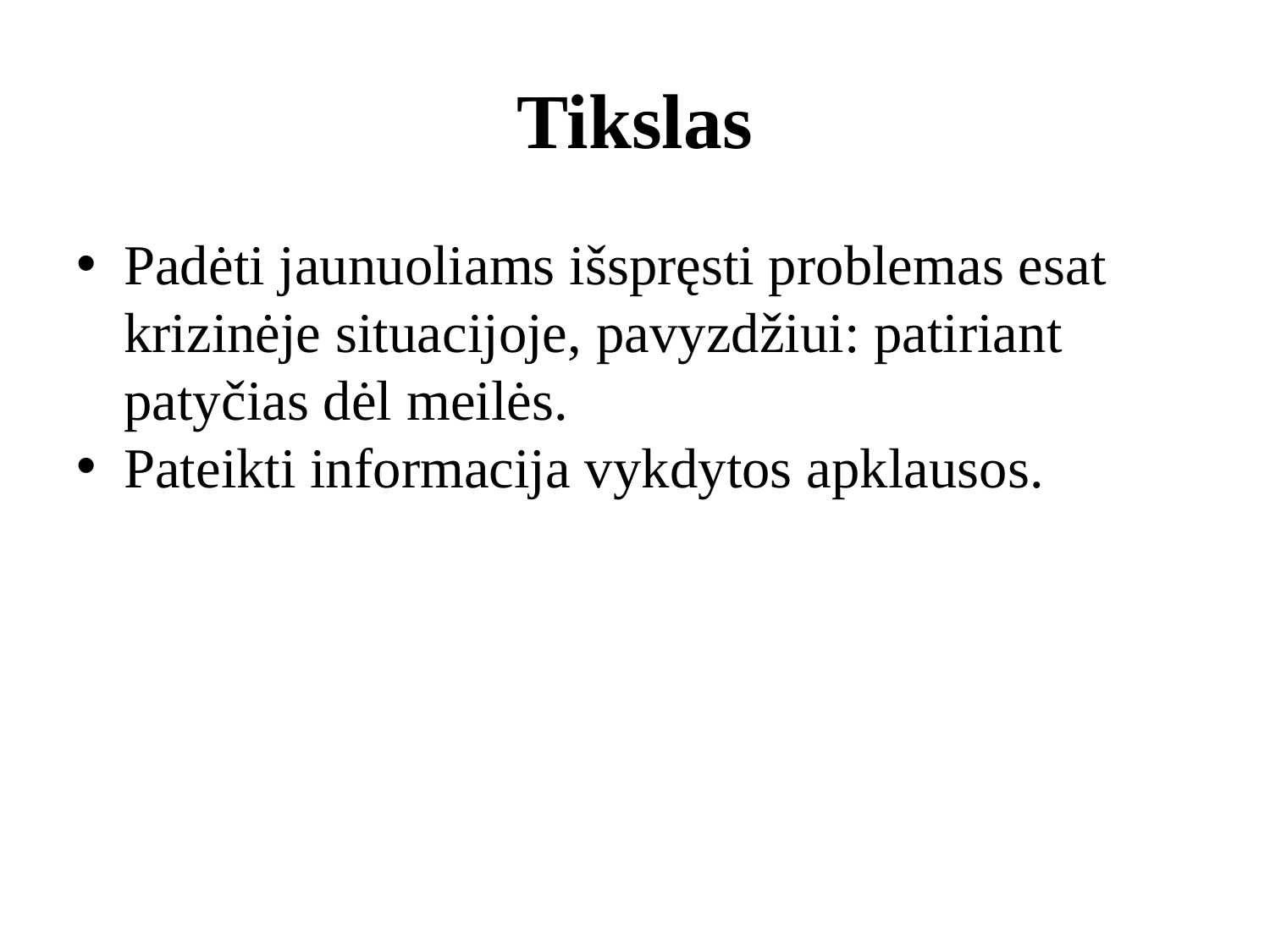

Tikslas
Padėti jaunuoliams išspręsti problemas esat krizinėje situacijoje, pavyzdžiui: patiriant patyčias dėl meilės.
Pateikti informacija vykdytos apklausos.